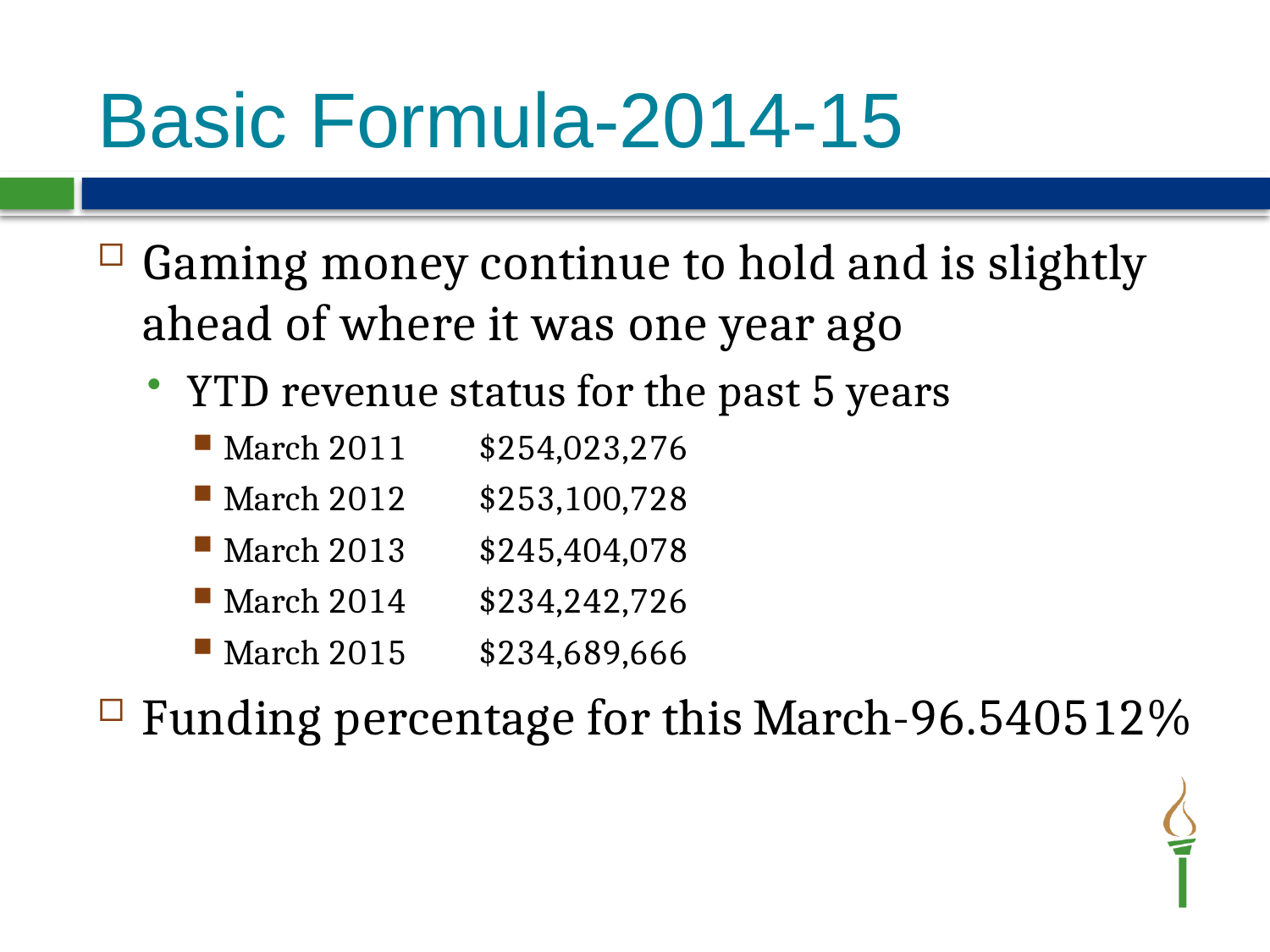

# Basic Formula-2014-15
Gaming money continue to hold and is slightly ahead of where it was one year ago
YTD revenue status for the past 5 years
March 2011	$254,023,276
March 2012	$253,100,728
March 2013	$245,404,078
March 2014	$234,242,726
March 2015	$234,689,666
Funding percentage for this March-96.540512%